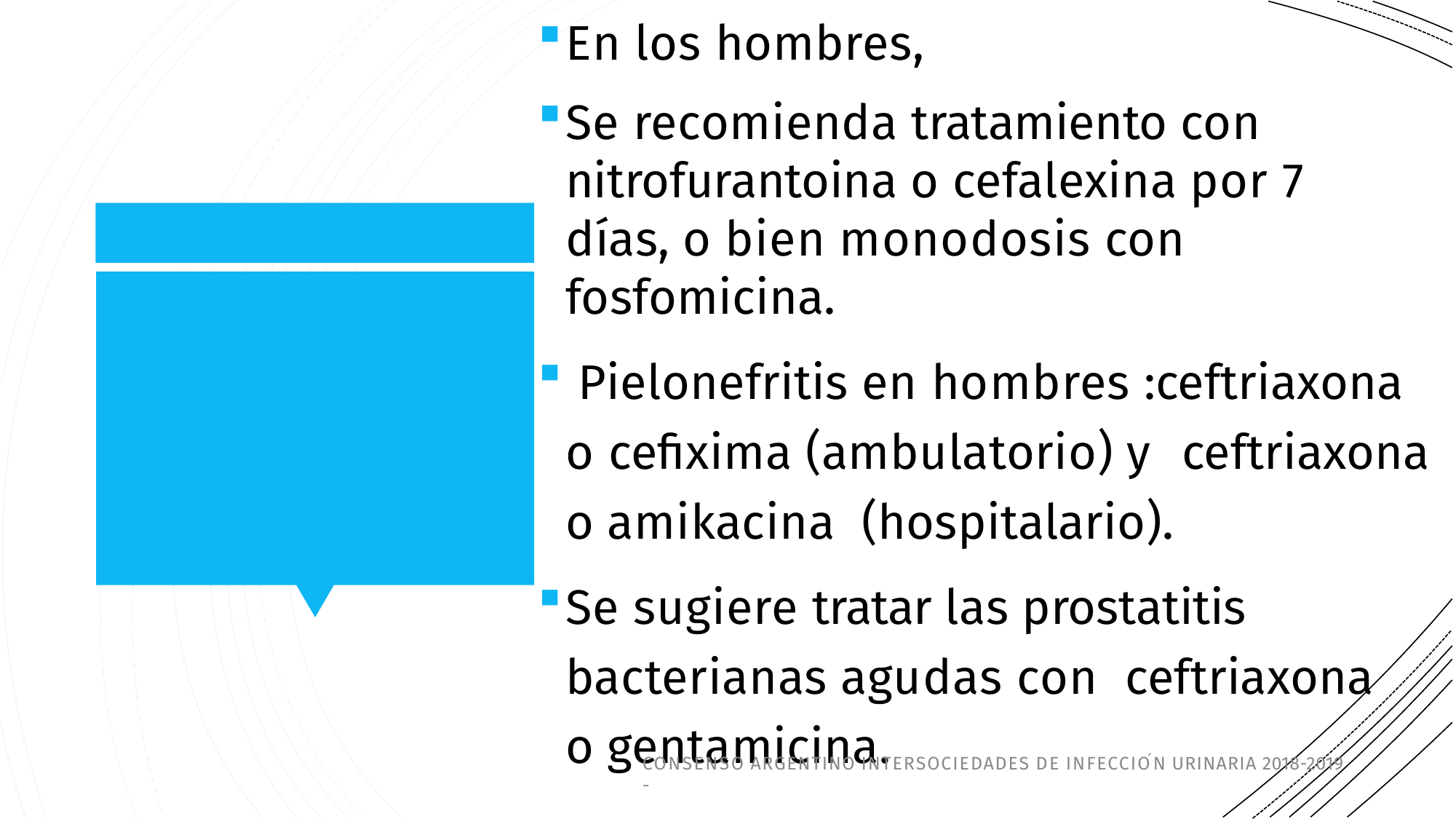

En los hombres,
Se recomienda tratamiento con nitrofurantoina o cefalexina por 7 días, o bien monodosis con fosfomicina.
 Pielonefritis en hombres :ceftriaxona o cefixima (ambulatorio) y  ceftriaxona o amikacina  (hospitalario).
Se sugiere tratar las prostatitis bacterianas agudas con  ceftriaxona o gentamicina.
CONSENSO ARGENTINO INTERSOCIEDADES DE INFECCIÓN URINARIA 2018-2019 -